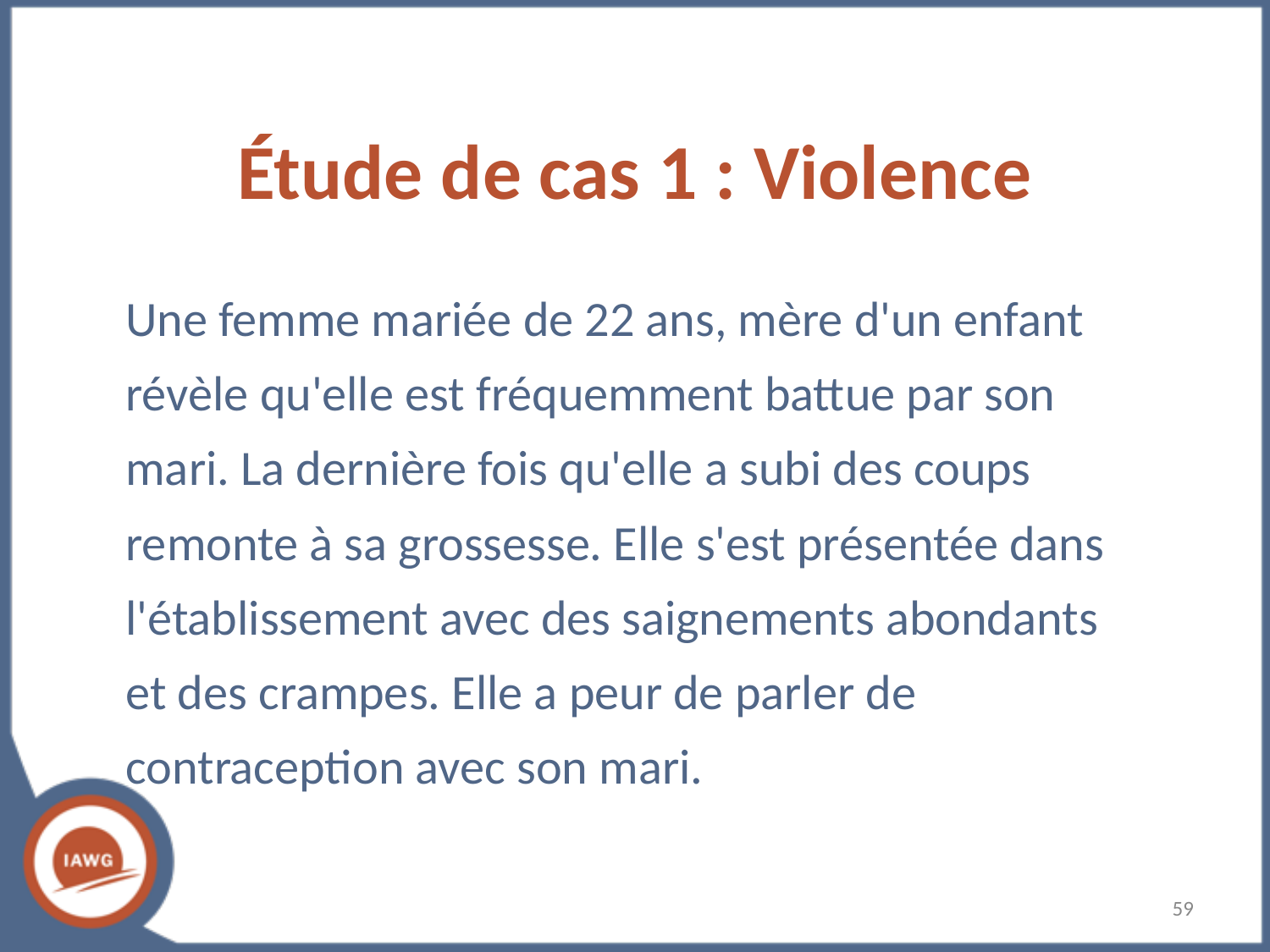

# Étude de cas 1 : Violence
Une femme mariée de 22 ans, mère d'un enfant révèle qu'elle est fréquemment battue par son mari. La dernière fois qu'elle a subi des coups remonte à sa grossesse. Elle s'est présentée dans l'établissement avec des saignements abondants et des crampes. Elle a peur de parler de contraception avec son mari.
59